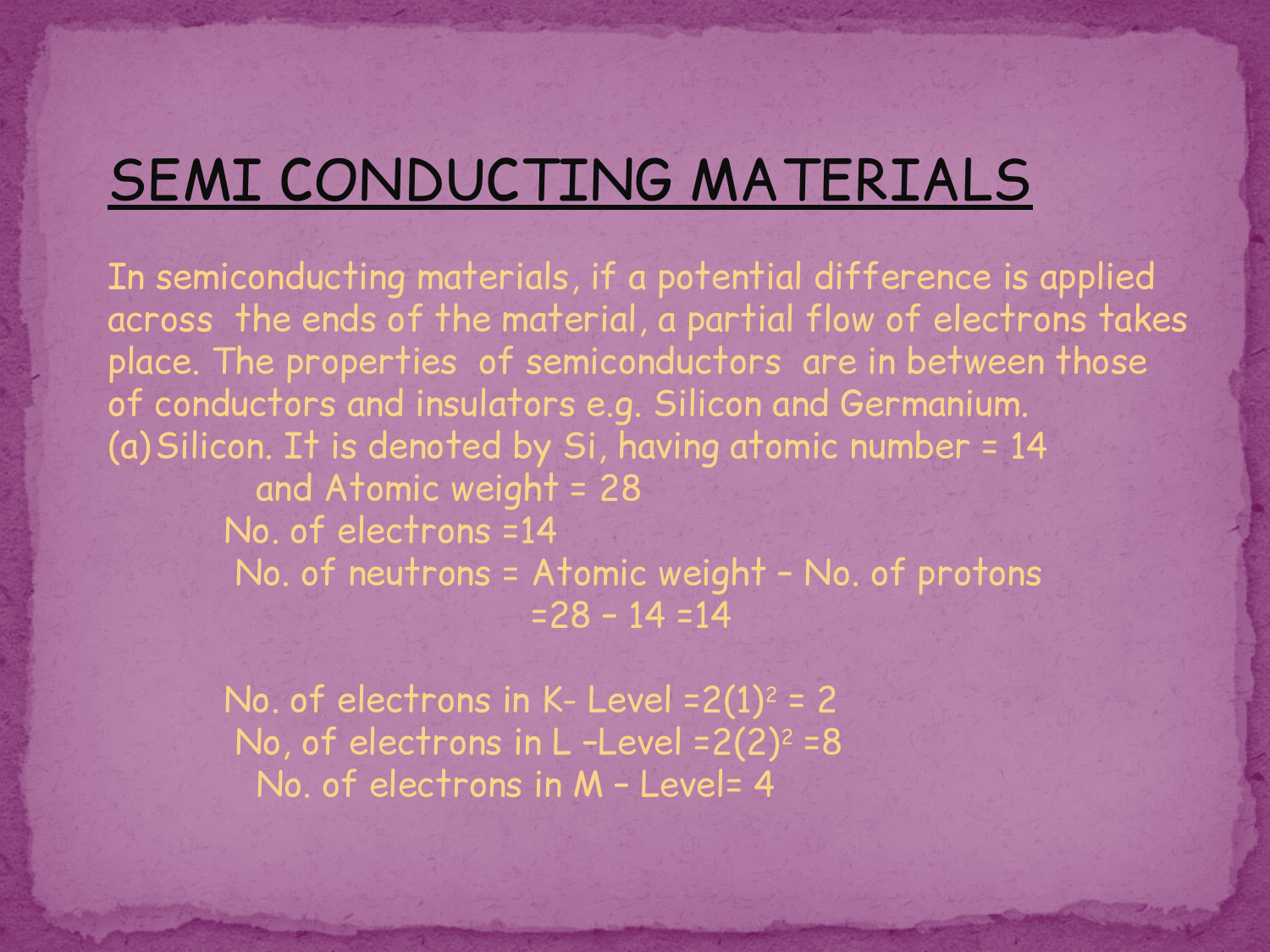

SEMI CONDUCTING MATERIALS

In semiconducting materials, if a potential difference is applied across  the ends of the material, a partial flow of electrons takes place. The properties  of semiconductors  are in between those of conductors and insulators e.g. Silicon and Germanium.
Silicon. It is denoted by Si, having atomic number = 14
              and Atomic weight = 28
           No. of electrons =14
            No. of neutrons = Atomic weight – No. of protons
                                        =28 – 14 =14

           No. of electrons in K- Level =2(1)2 = 2
            No, of electrons in L –Level =2(2)2 =8
              No. of electrons in M – Level= 4